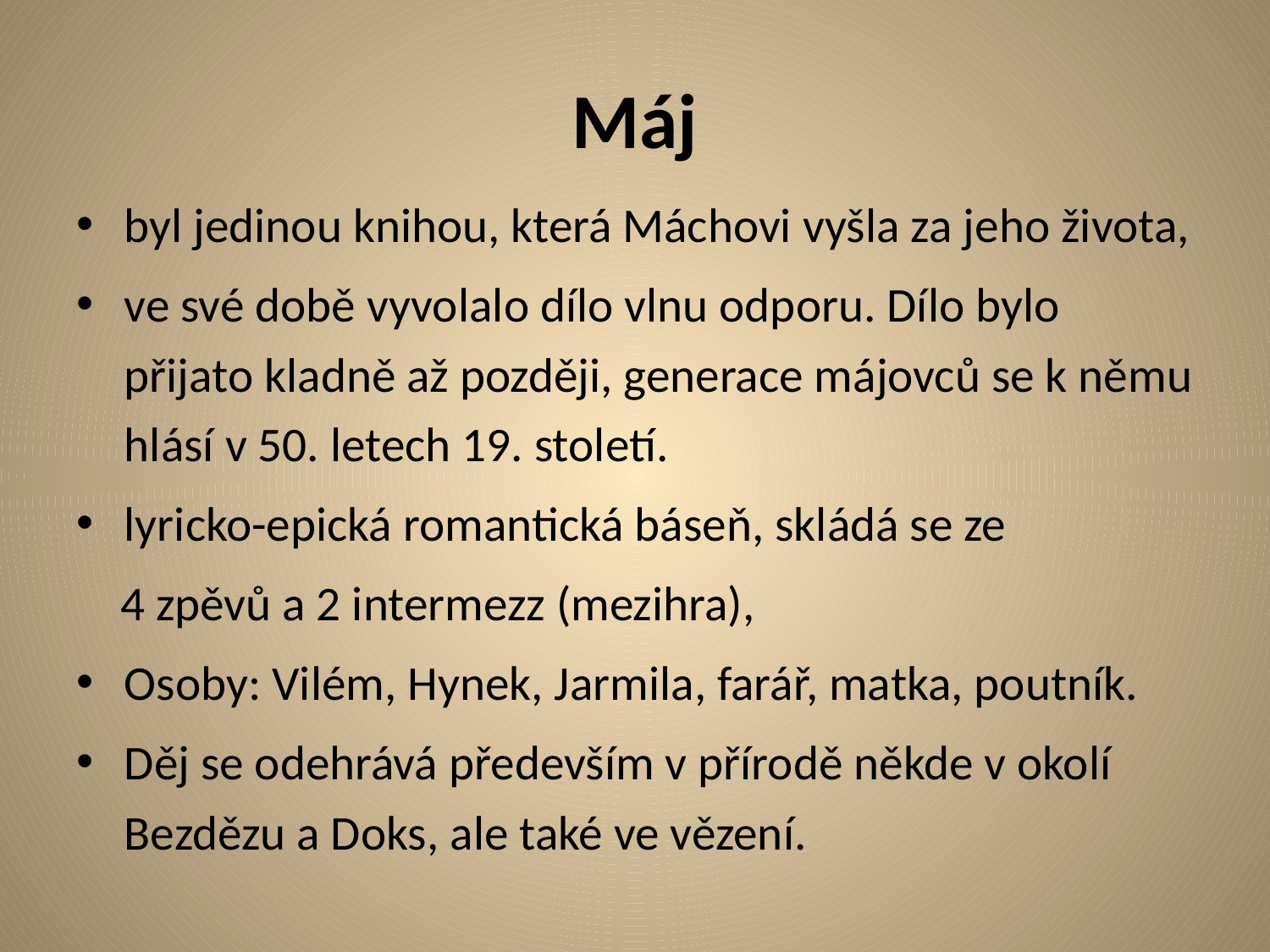

# Máj
byl jedinou knihou, která Máchovi vyšla za jeho života,
ve své době vyvolalo dílo vlnu odporu. Dílo bylo přijato kladně až později, generace májovců se k němu hlásí v 50. letech 19. století.
lyricko-epická romantická báseň, skládá se ze
    4 zpěvů a 2 intermezz (mezihra),
Osoby: Vilém, Hynek, Jarmila, farář, matka, poutník.
Děj se odehrává především v přírodě někde v okolí Bezdězu a Doks, ale také ve vězení.